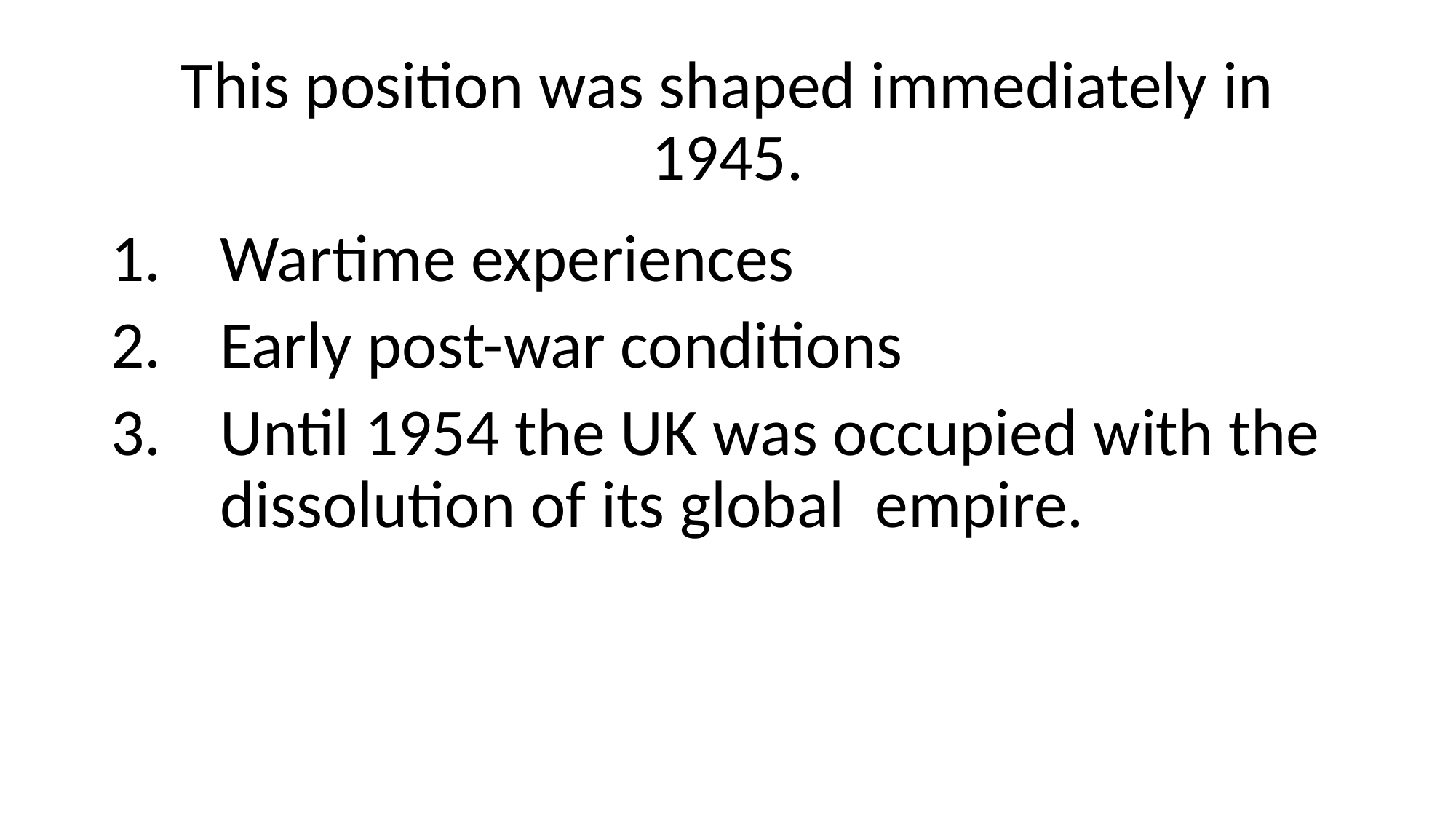

# This position was shaped immediately in 1945.
1.	Wartime experiences
2.	Early post-war conditions
3.	Until 1954 the UK was occupied with the 	dissolution of its global 	empire.